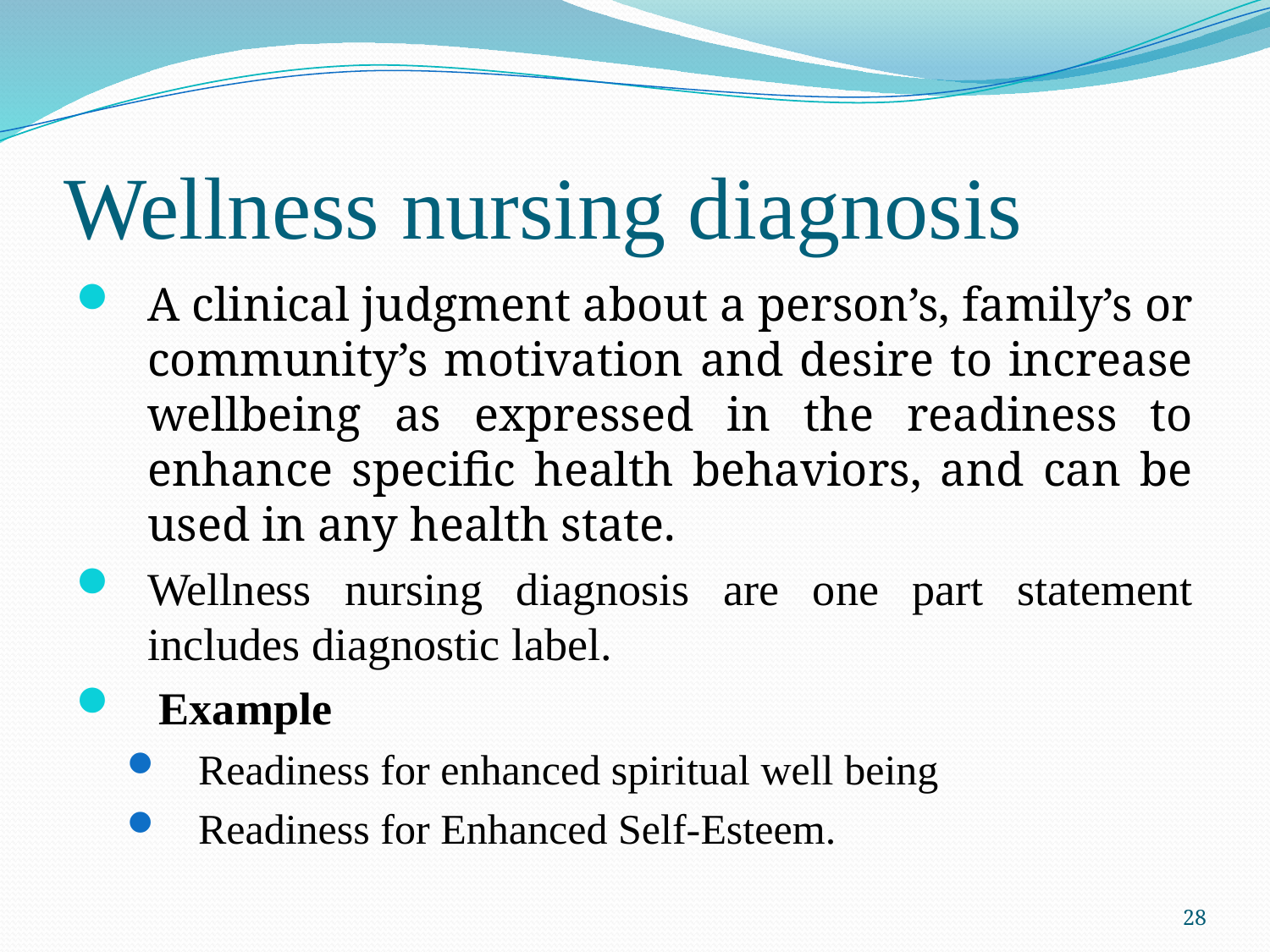

# Wellness nursing diagnosis
A clinical judgment about a person’s, family’s or community’s motivation and desire to increase wellbeing as expressed in the readiness to enhance specific health behaviors, and can be used in any health state.
Wellness nursing diagnosis are one part statement includes diagnostic label.
 Example
Readiness for enhanced spiritual well being
Readiness for Enhanced Self-Esteem.

28